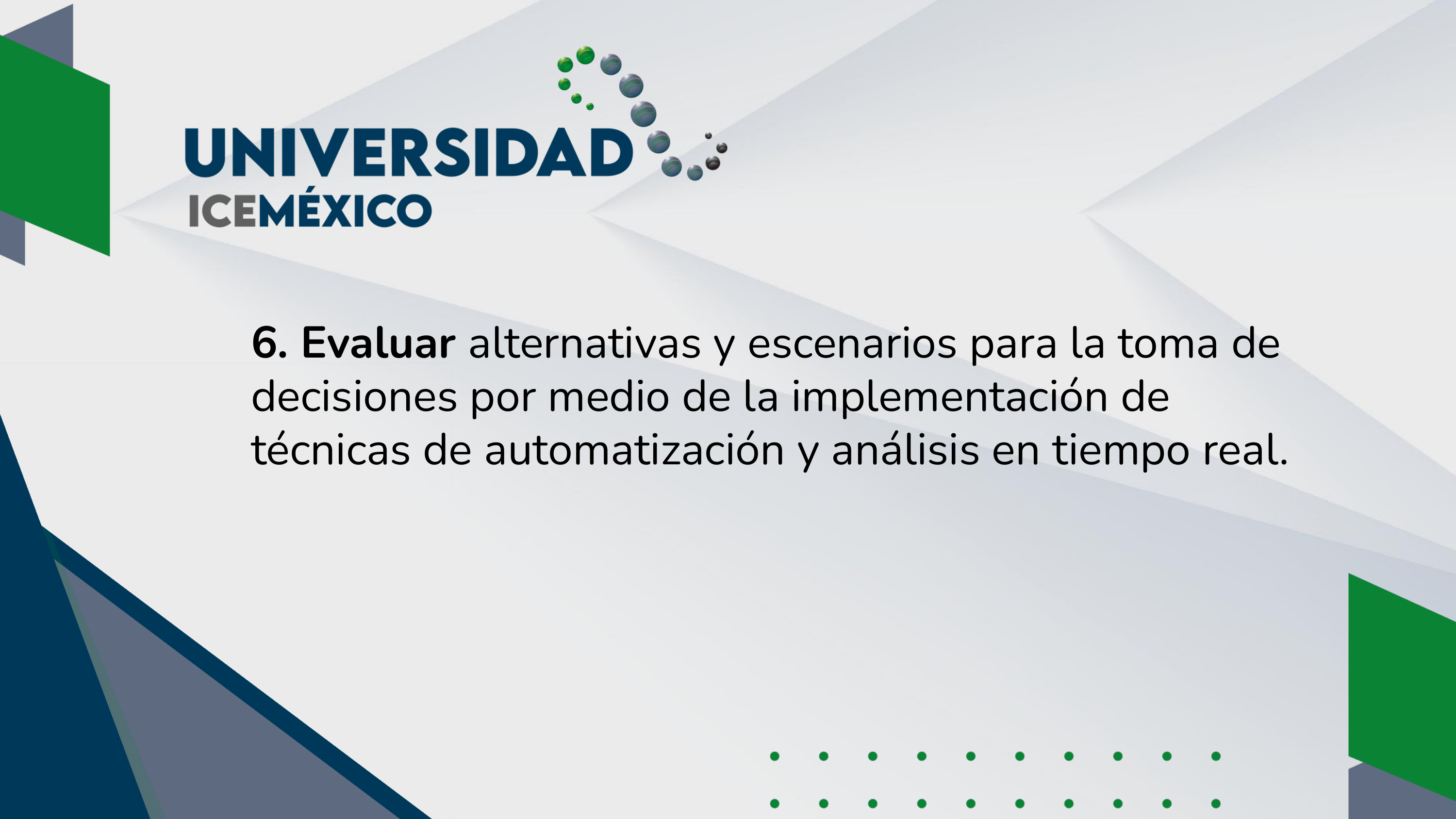

6. Evaluar alternativas y escenarios para la toma de decisiones por medio de la implementación de técnicas de automatización y análisis en tiempo real.